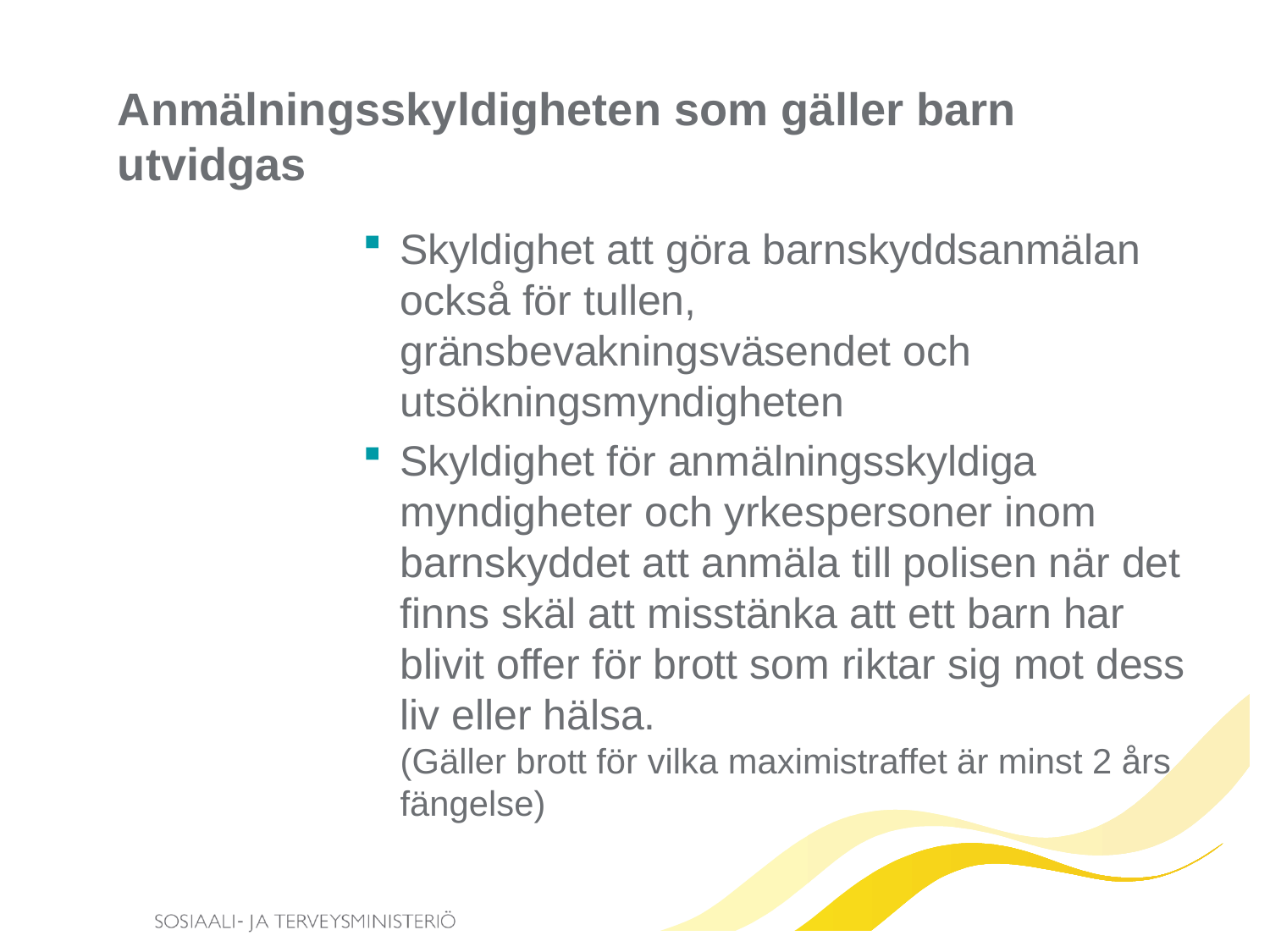

# Anmälningsskyldigheten som gäller barn utvidgas
Skyldighet att göra barnskyddsanmälan också för tullen, gränsbevakningsväsendet och utsökningsmyndigheten
Skyldighet för anmälningsskyldiga myndigheter och yrkespersoner inom barnskyddet att anmäla till polisen när det finns skäl att misstänka att ett barn har blivit offer för brott som riktar sig mot dess liv eller hälsa.
(Gäller brott för vilka maximistraffet är minst 2 års fängelse)